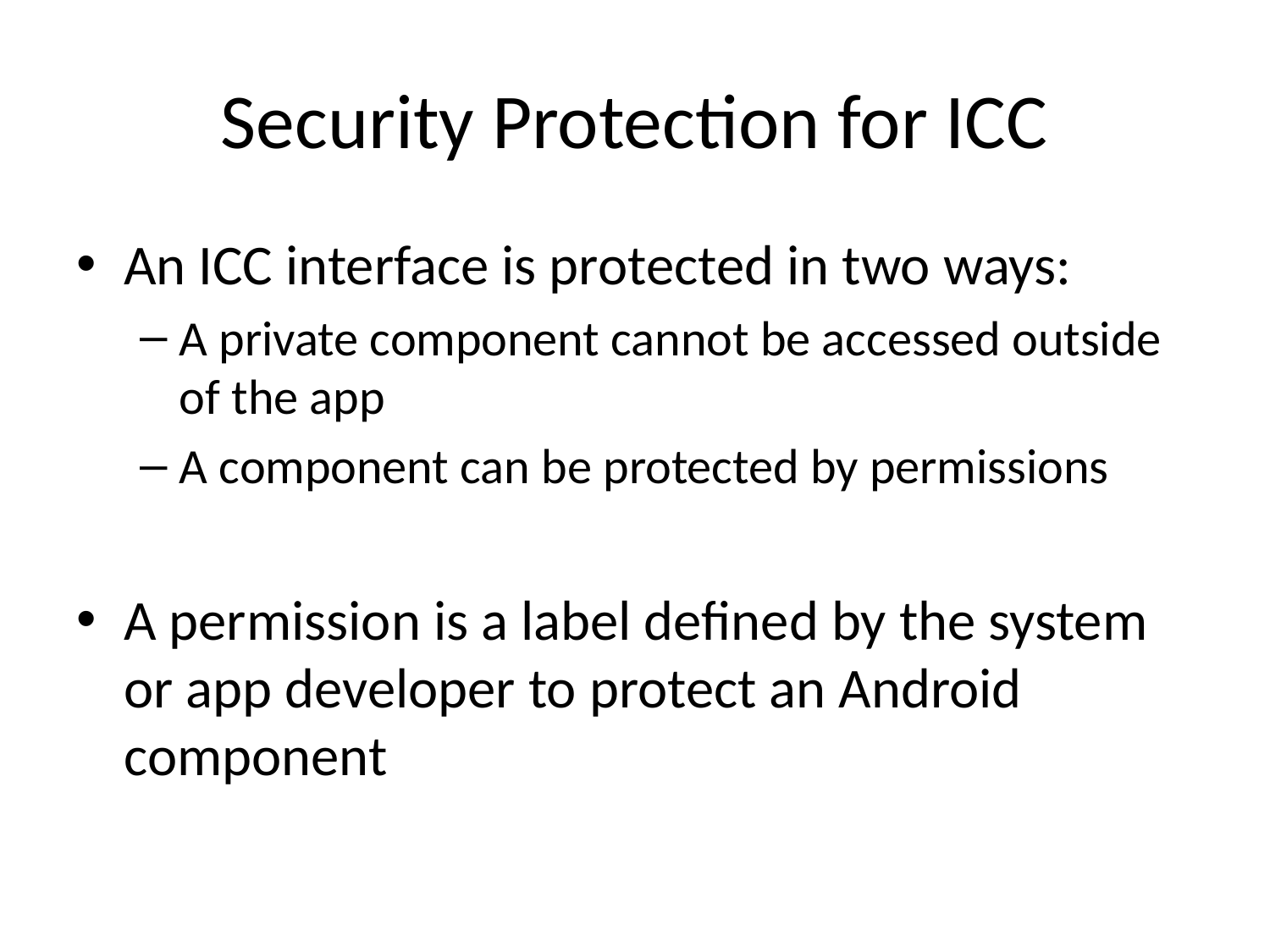

# Security Protection for ICC
An ICC interface is protected in two ways:
A private component cannot be accessed outside of the app
A component can be protected by permissions

A permission is a label defined by the system or app developer to protect an Android component